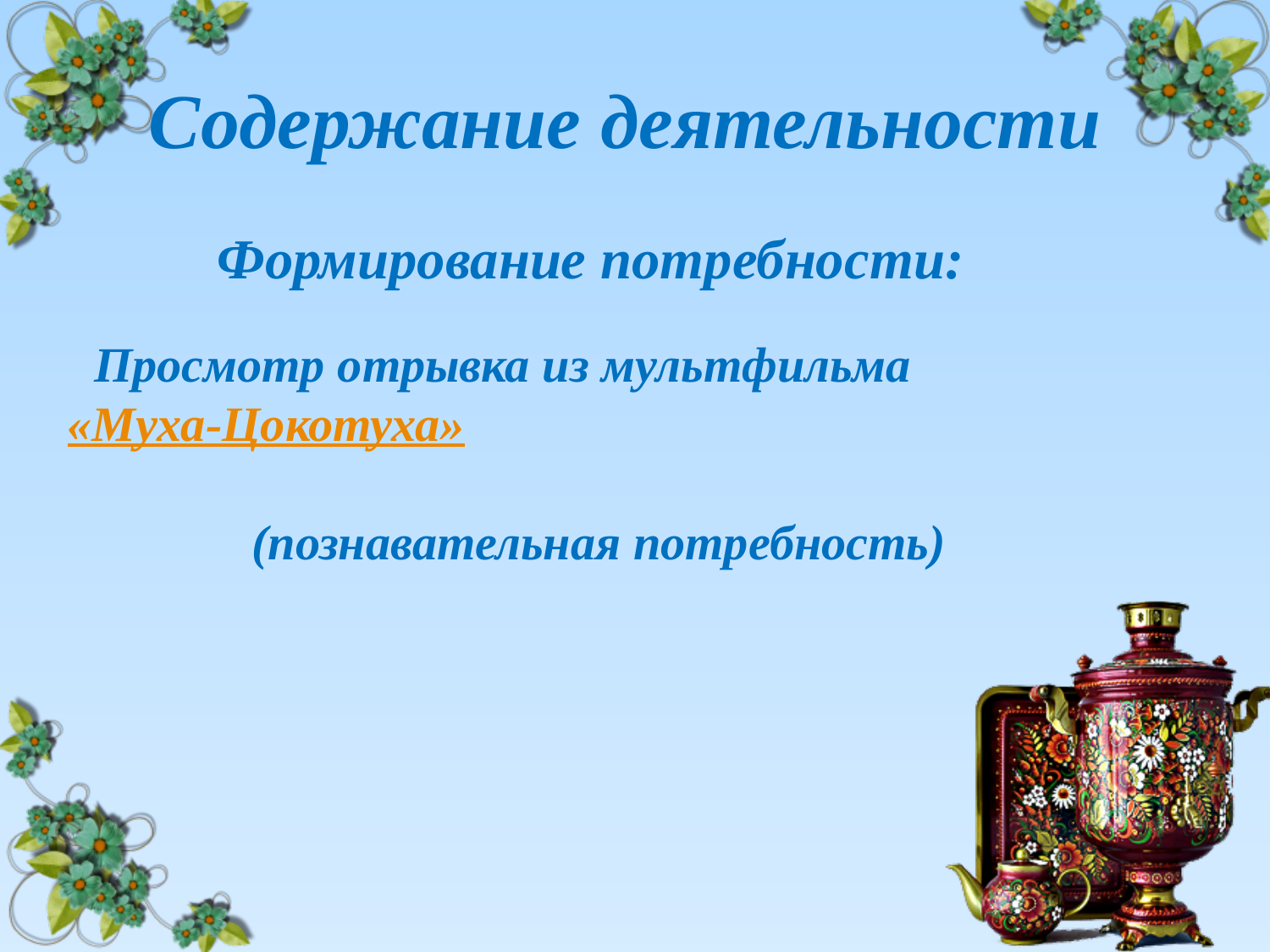

# Содержание деятельности
Формирование потребности:

   Просмотр отрывка из мультфильма «Муха-Цокотуха»

               (познавательная потребность)